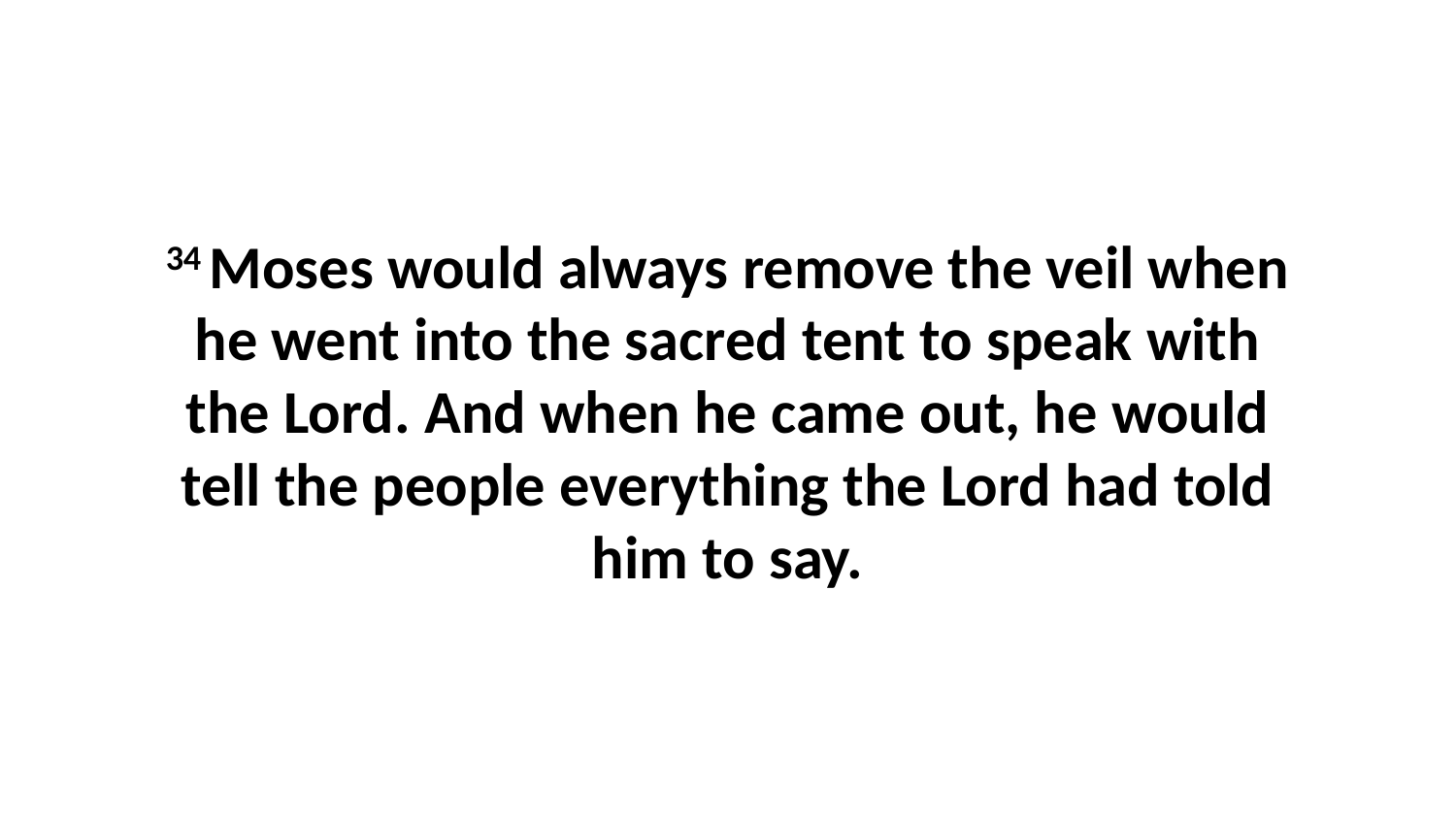

34 Moses would always remove the veil when he went into the sacred tent to speak with the Lord. And when he came out, he would tell the people everything the Lord had told him to say.